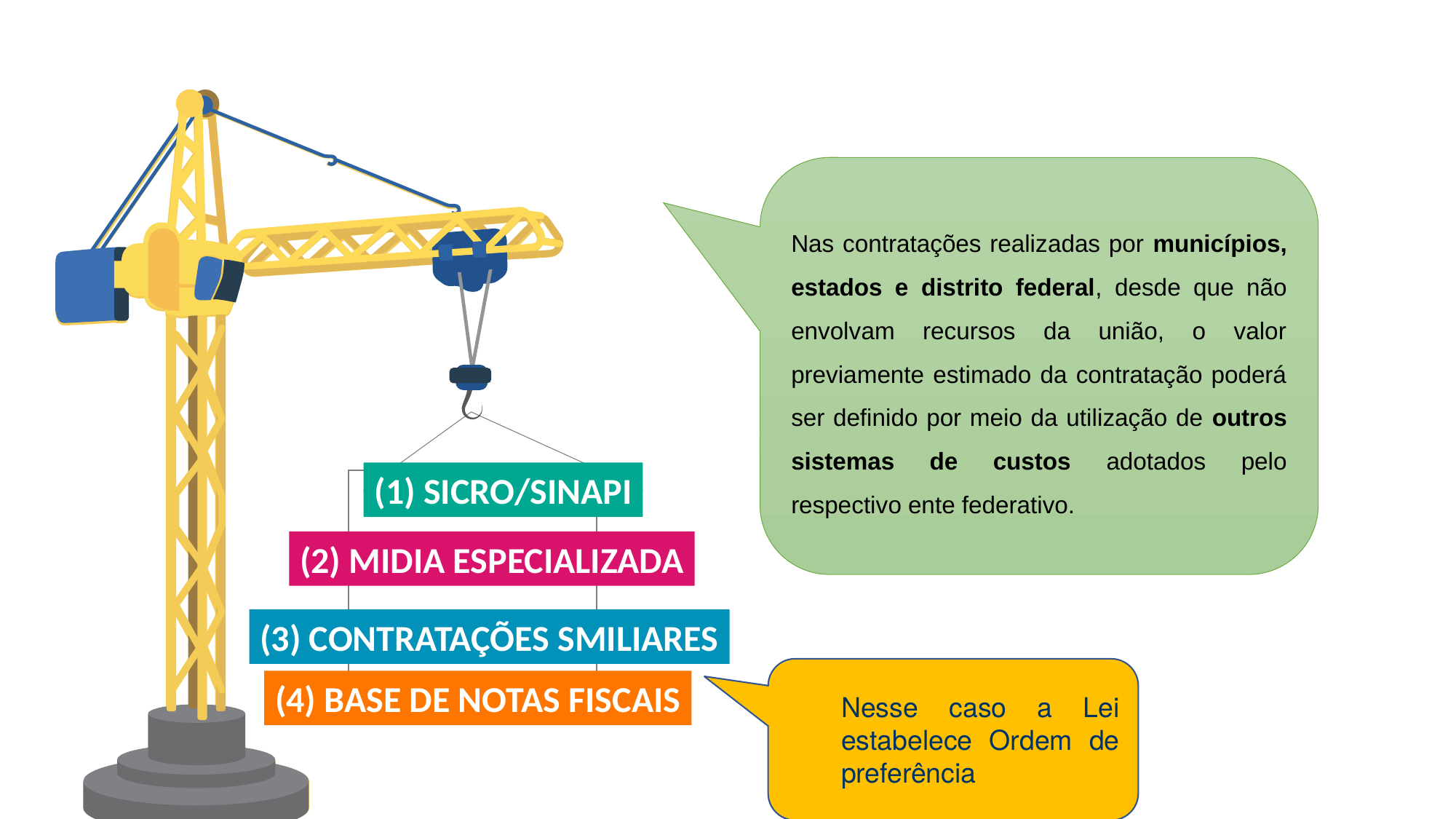

### Chart

| Category |
|---|

Nas contratações realizadas por municípios, estados e distrito federal, desde que não envolvam recursos da união, o valor previamente estimado da contratação poderá ser definido por meio da utilização de outros sistemas de custos adotados pelo respectivo ente federativo.
(1) SICRO/SINAPI

(2) Midia especializada
(3) Contratações smiliares
Nesse caso a Lei estabelece Ordem de preferência
(4) Base de notas fiscais